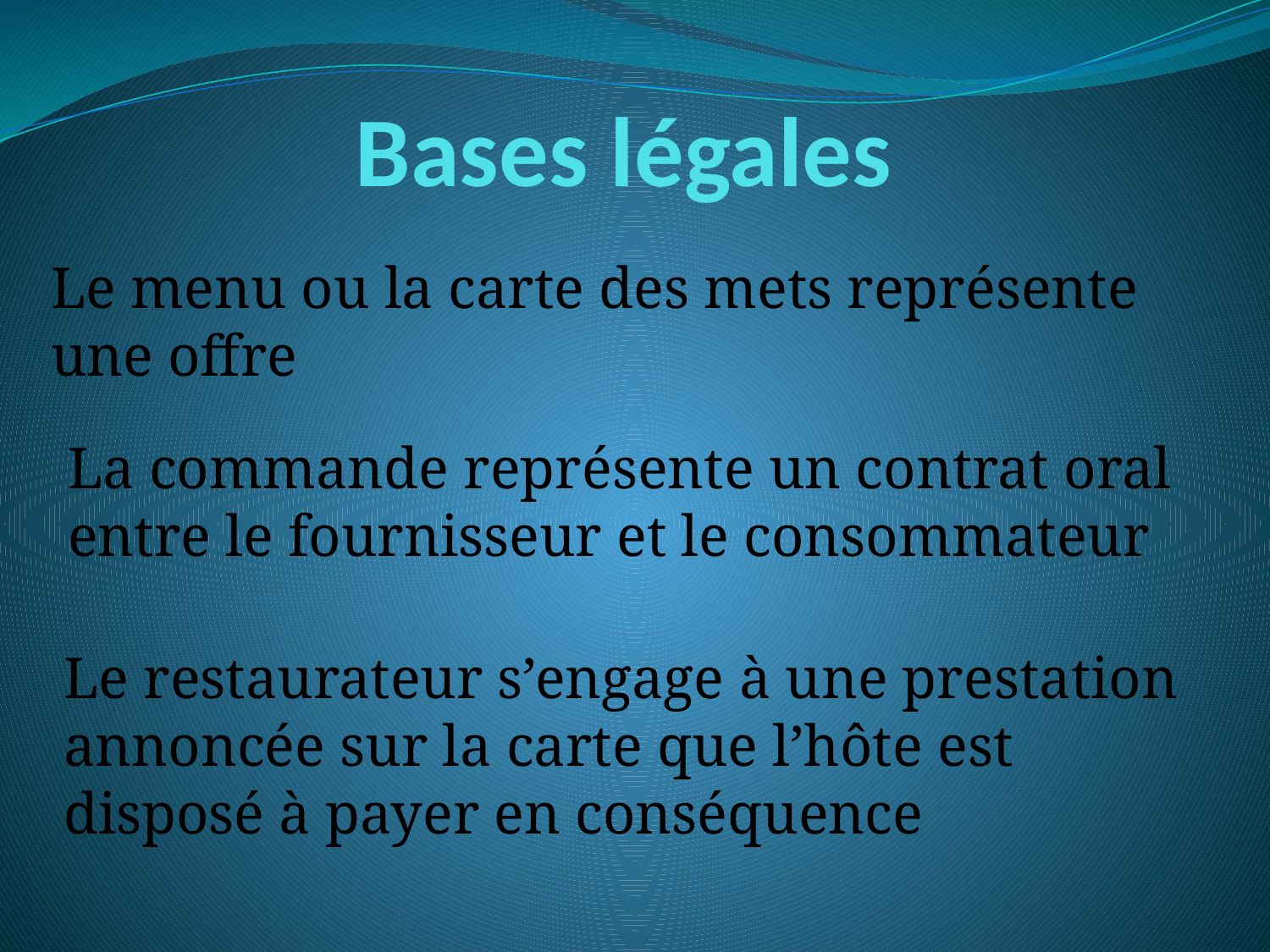

# Bases légales
Le menu ou la carte des mets représente une offre
La commande représente un contrat oral entre le fournisseur et le consommateur
Le restaurateur s’engage à une prestation annoncée sur la carte que l’hôte est disposé à payer en conséquence